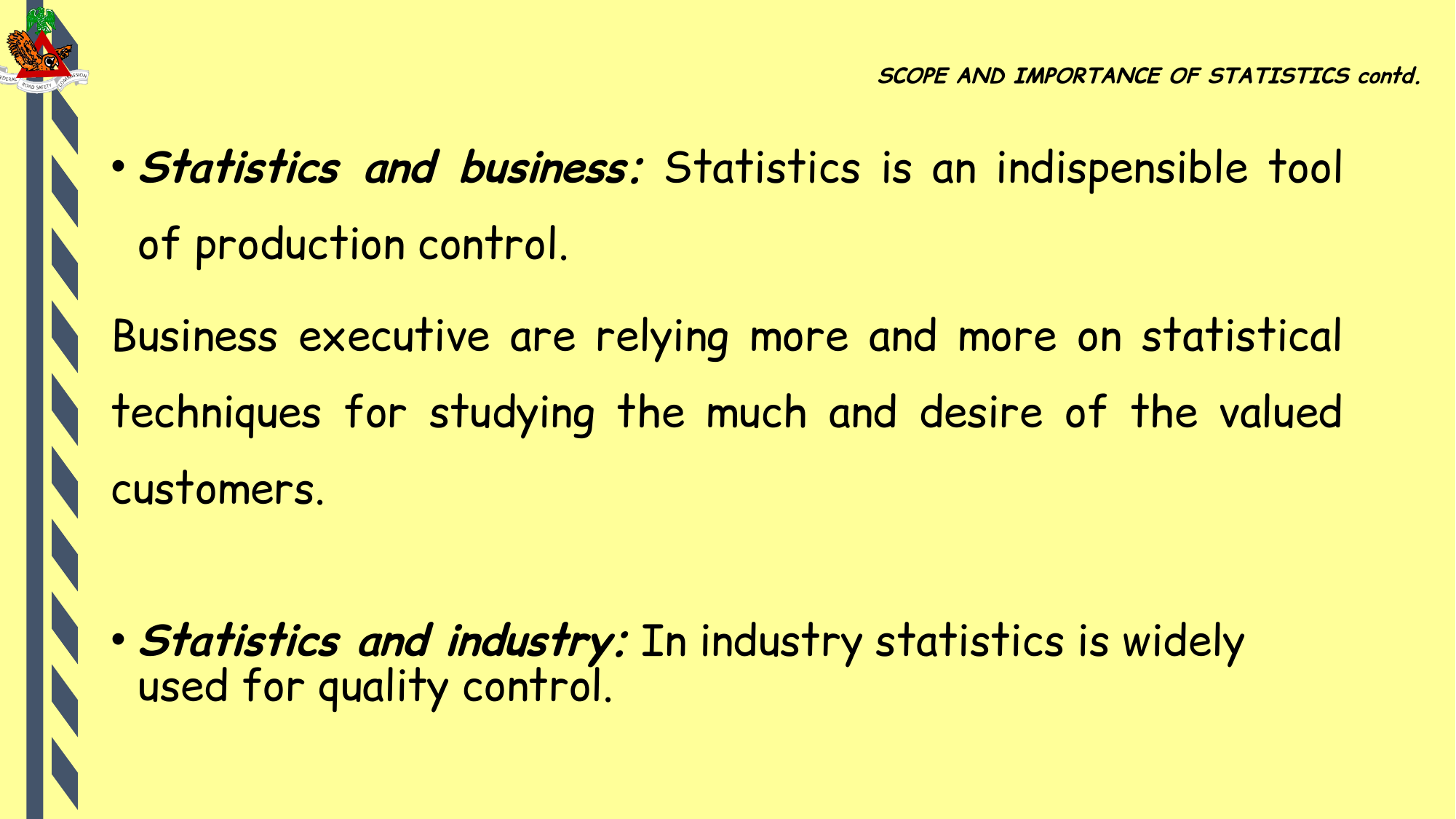

# SCOPE AND IMPORTANCE OF STATISTICS contd.
Statistics and business: Statistics is an indispensible tool of production control.
Business executive are relying more and more on statistical techniques for studying the much and desire of the valued customers.

Statistics and industry: In industry statistics is widely used for quality control.